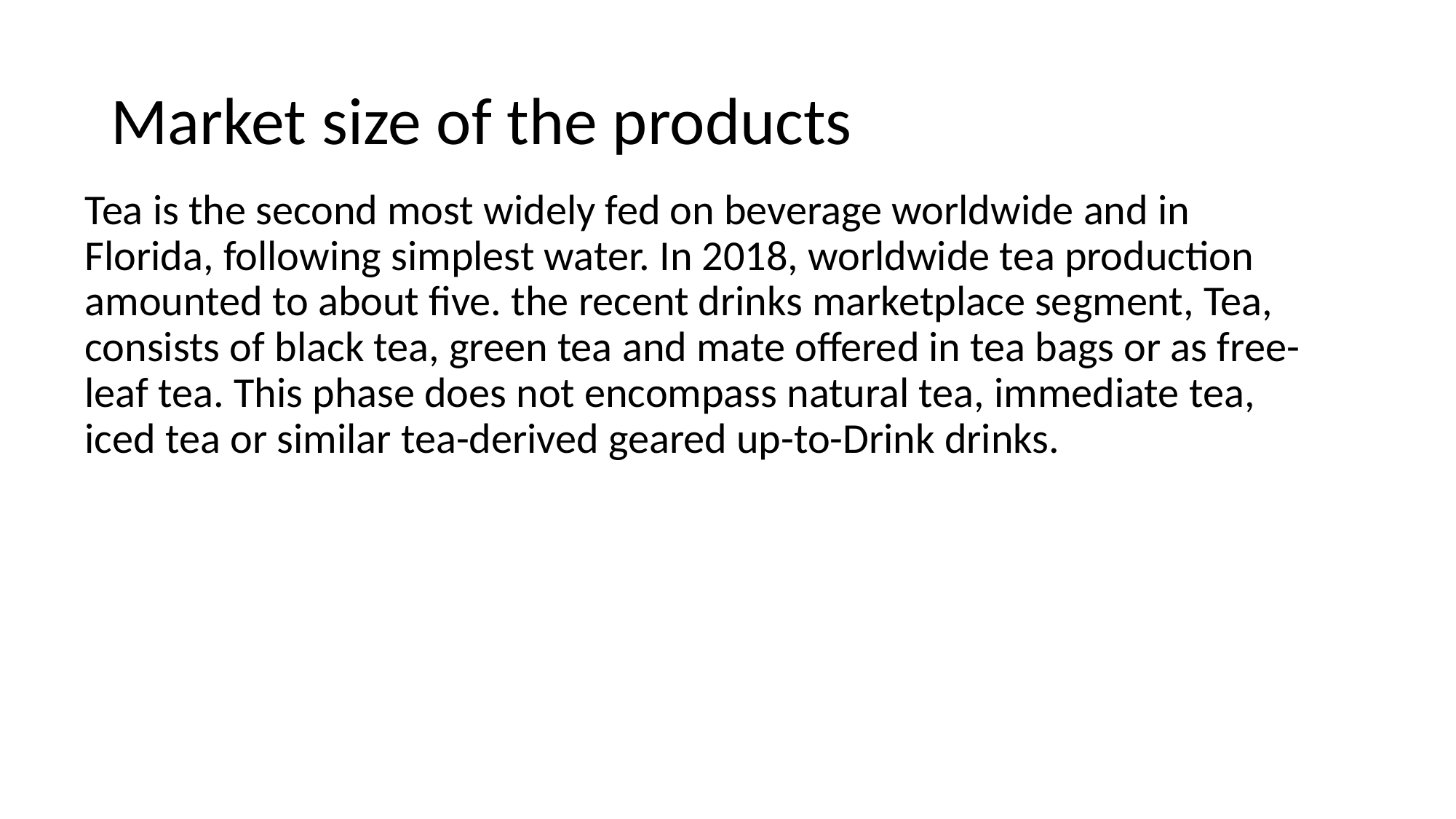

# Market size of the products
Tea is the second most widely fed on beverage worldwide and in Florida, following simplest water. In 2018, worldwide tea production amounted to about five. the recent drinks marketplace segment, Tea, consists of black tea, green tea and mate offered in tea bags or as free-leaf tea. This phase does not encompass natural tea, immediate tea, iced tea or similar tea-derived geared up-to-Drink drinks.